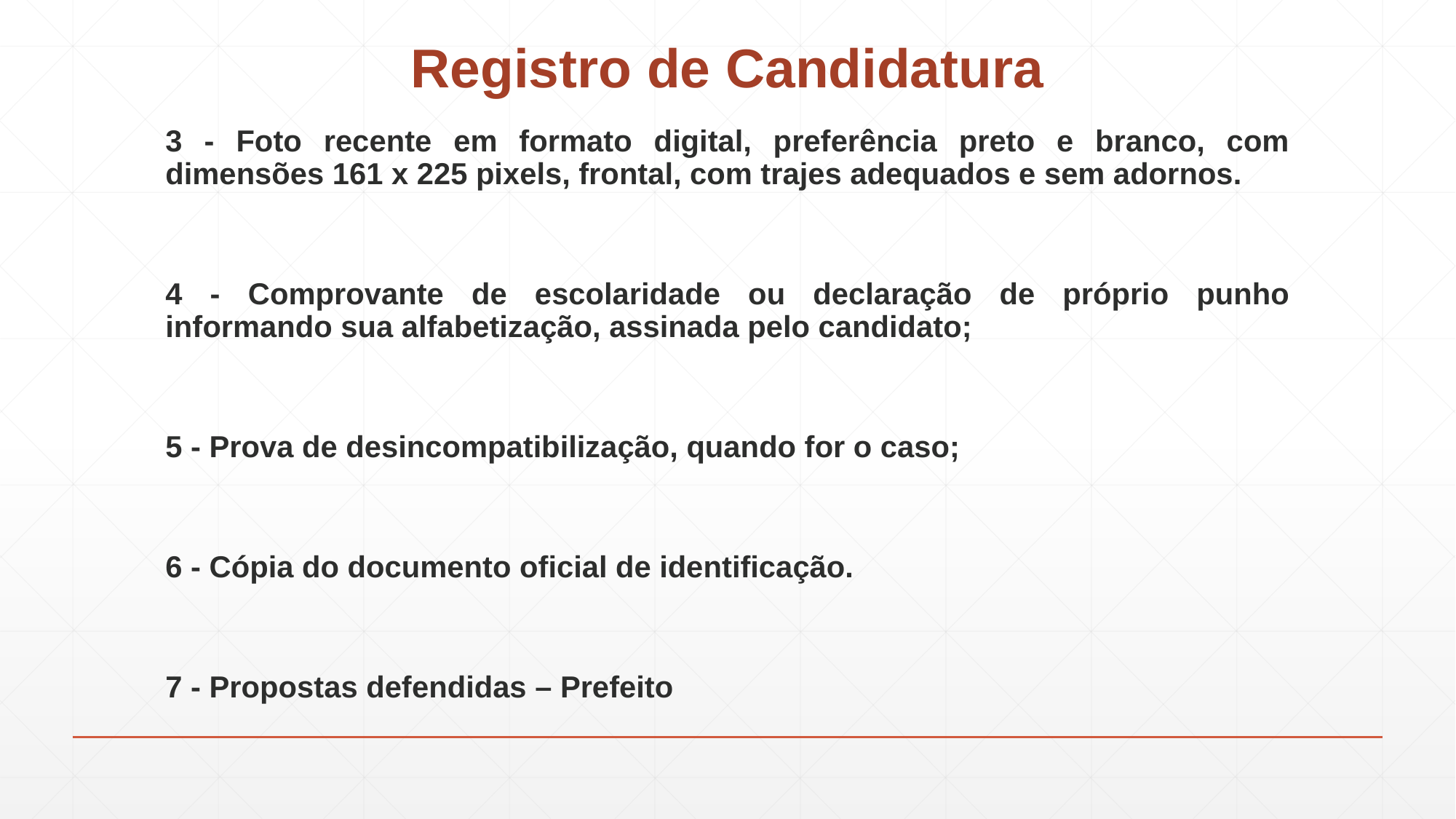

# Registro de Candidatura
3 - Foto recente em formato digital, preferência preto e branco, com dimensões 161 x 225 pixels, frontal, com trajes adequados e sem adornos.

4 - Comprovante de escolaridade ou declaração de próprio punho informando sua alfabetização, assinada pelo candidato;

5 - Prova de desincompatibilização, quando for o caso;

6 - Cópia do documento oficial de identificação.

7 - Propostas defendidas – Prefeito